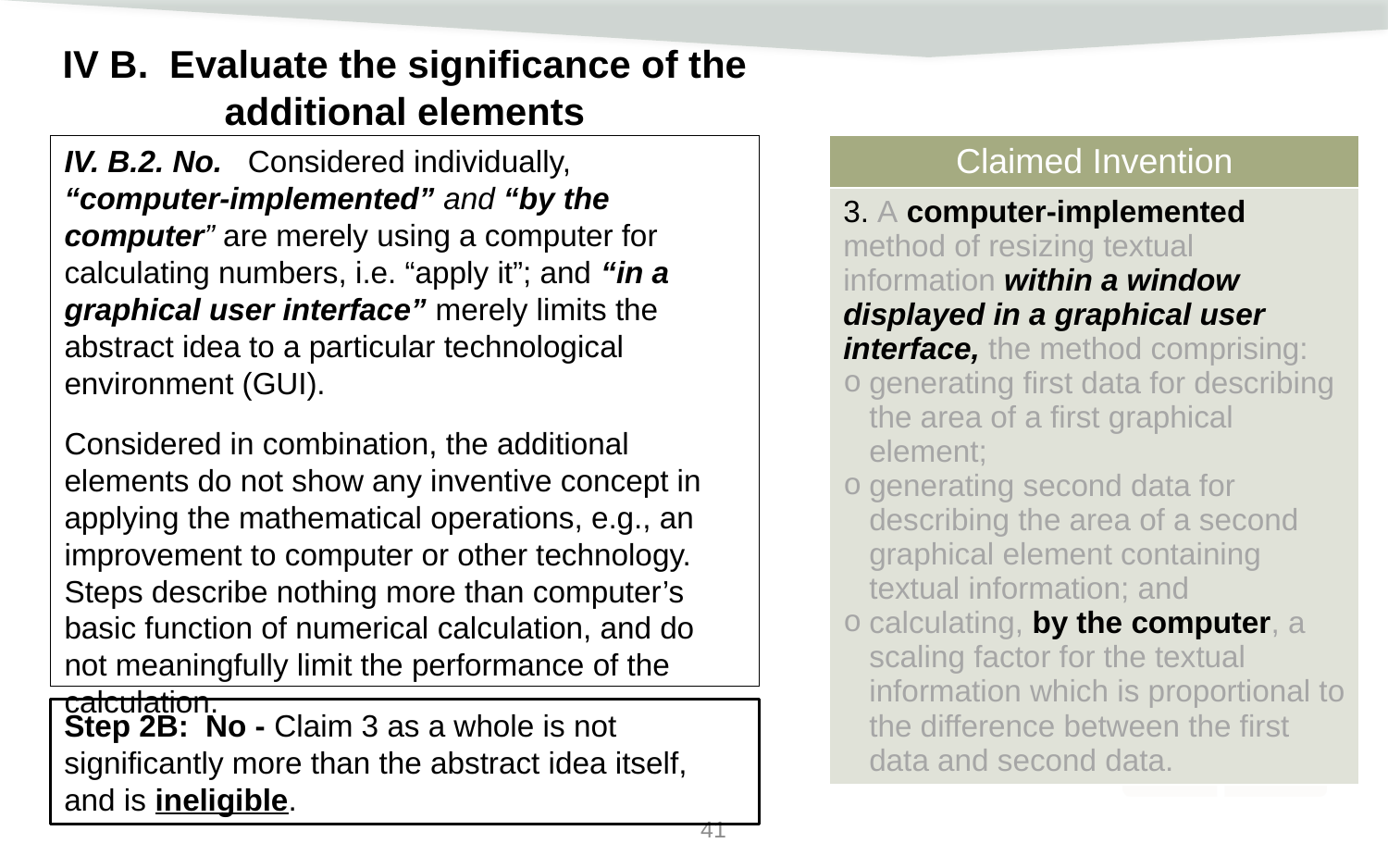

# IV B.  Evaluate the significance of the additional elements
IV. B.2. No.   Considered individually, “computer-implemented” and “by the computer” are merely using a computer for calculating numbers, i.e. “apply it”; and “in a graphical user interface” merely limits the abstract idea to a particular technological environment (GUI).
Considered in combination, the additional elements do not show any inventive concept in applying the mathematical operations, e.g., an improvement to computer or other technology.  Steps describe nothing more than computer’s basic function of numerical calculation, and do not meaningfully limit the performance of the calculation.

| Claimed Invention |
| --- |
| 3. A computer‐implemented method of resizing textual information within a window displayed in a graphical user interface, the method comprising: generating first data for describing the area of a first graphical element; generating second data for describing the area of a second graphical element containing textual information; and calculating, by the computer, a scaling factor for the textual information which is proportional to the difference between the first data and second data. |
Step 2B:  No - Claim 3 as a whole is not significantly more than the abstract idea itself, and is ineligible.
41